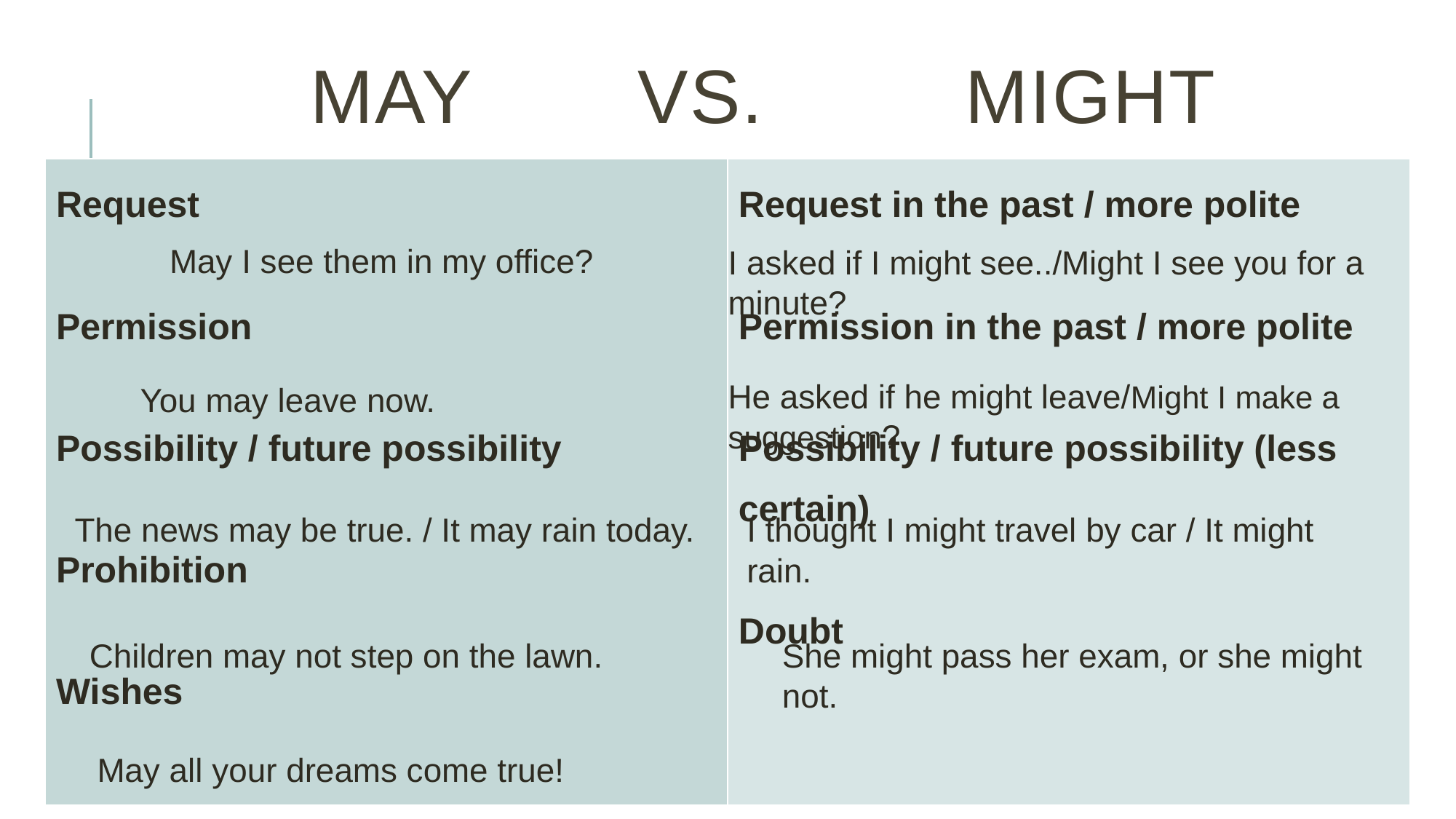

# may	 	vs.	 	might
| Request Permission Possibility / future possibility Prohibition Wishes | Request in the past / more polite Permission in the past / more polite Possibility / future possibility (less certain) Doubt |
| --- | --- |
May I see them in my office?
I asked if I might see../Might I see you for a minute?
He asked if he might leave/Might I make a suggestion?
You may leave now.
The news may be true. / It may rain today.
I thought I might travel by car / It might rain.
Children may not step on the lawn.
She might pass her exam, or she might not.
May all your dreams come true!